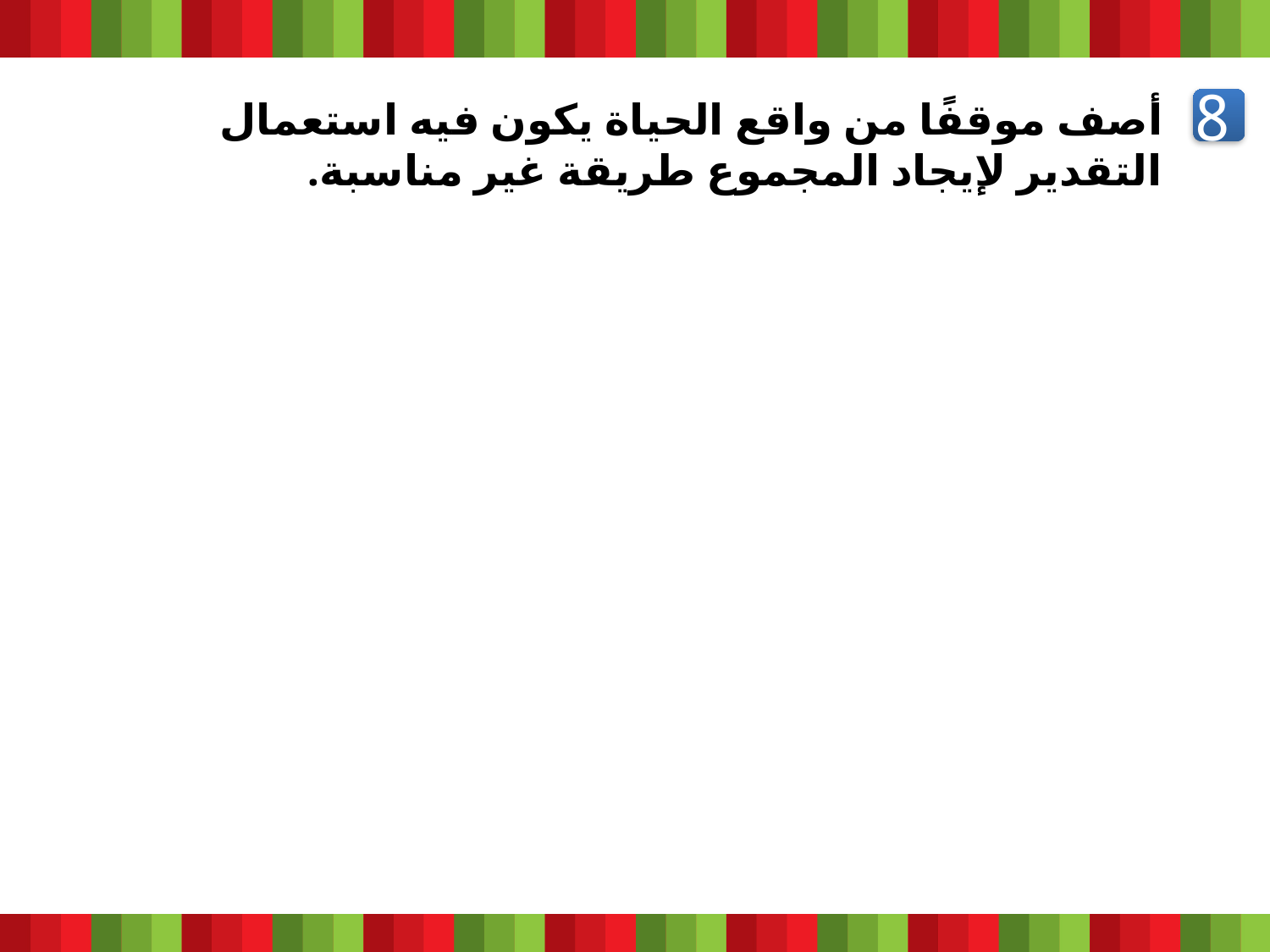

أصف موقفًا من واقع الحياة يكون فيه استعمال التقدير لإيجاد المجموع طريقة غير مناسبة.
8